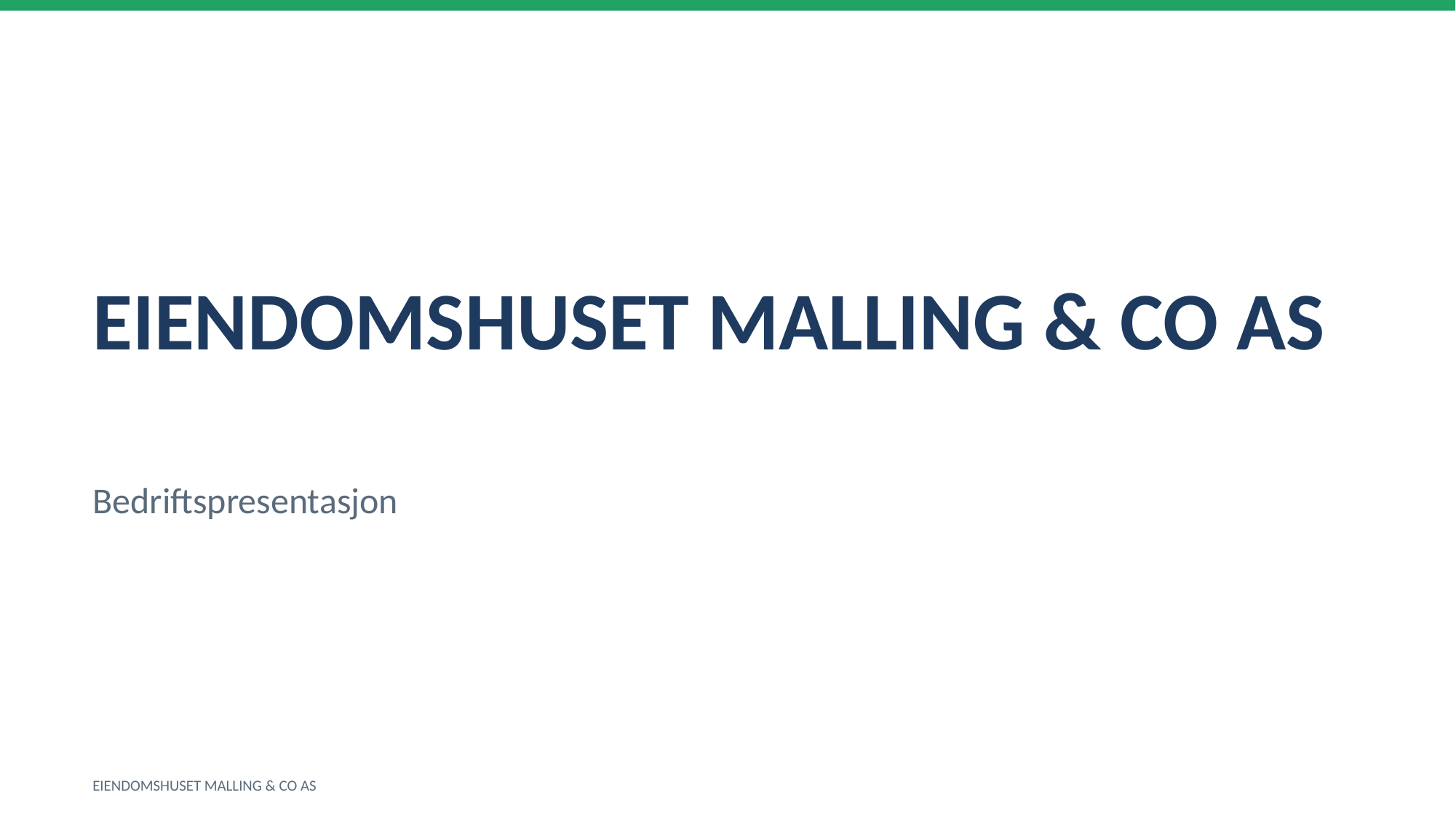

EIENDOMSHUSET MALLING & CO AS
Bedriftspresentasjon
EIENDOMSHUSET MALLING & CO AS